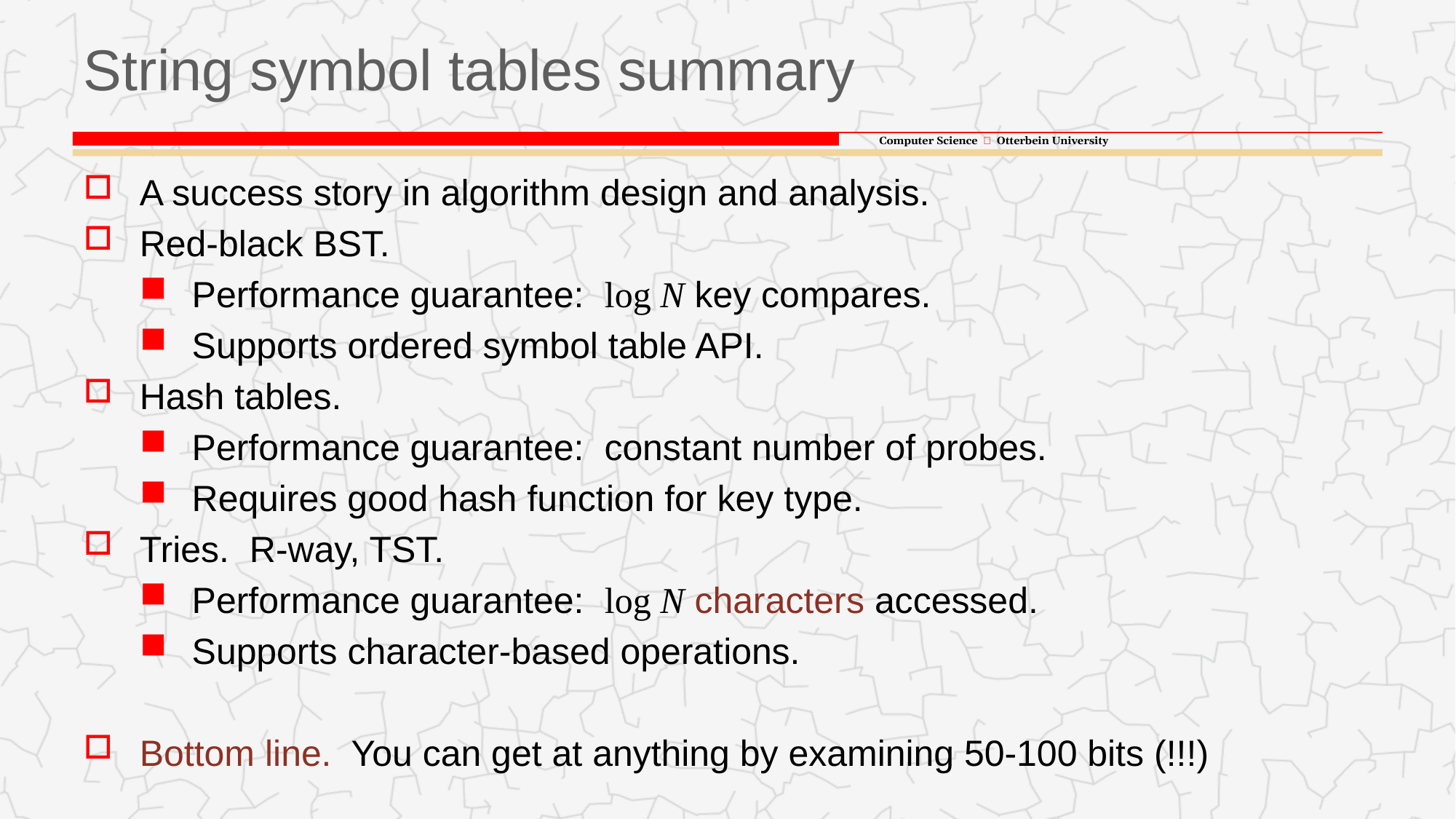

# String symbol tables summary
A success story in algorithm design and analysis.
Red-black BST.
Performance guarantee:  log N key compares.
Supports ordered symbol table API.
Hash tables.
Performance guarantee:  constant number of probes.
Requires good hash function for key type.
Tries.  R-way, TST.
Performance guarantee:  log N characters accessed.
Supports character-based operations.

Bottom line.  You can get at anything by examining 50-100 bits (!!!)